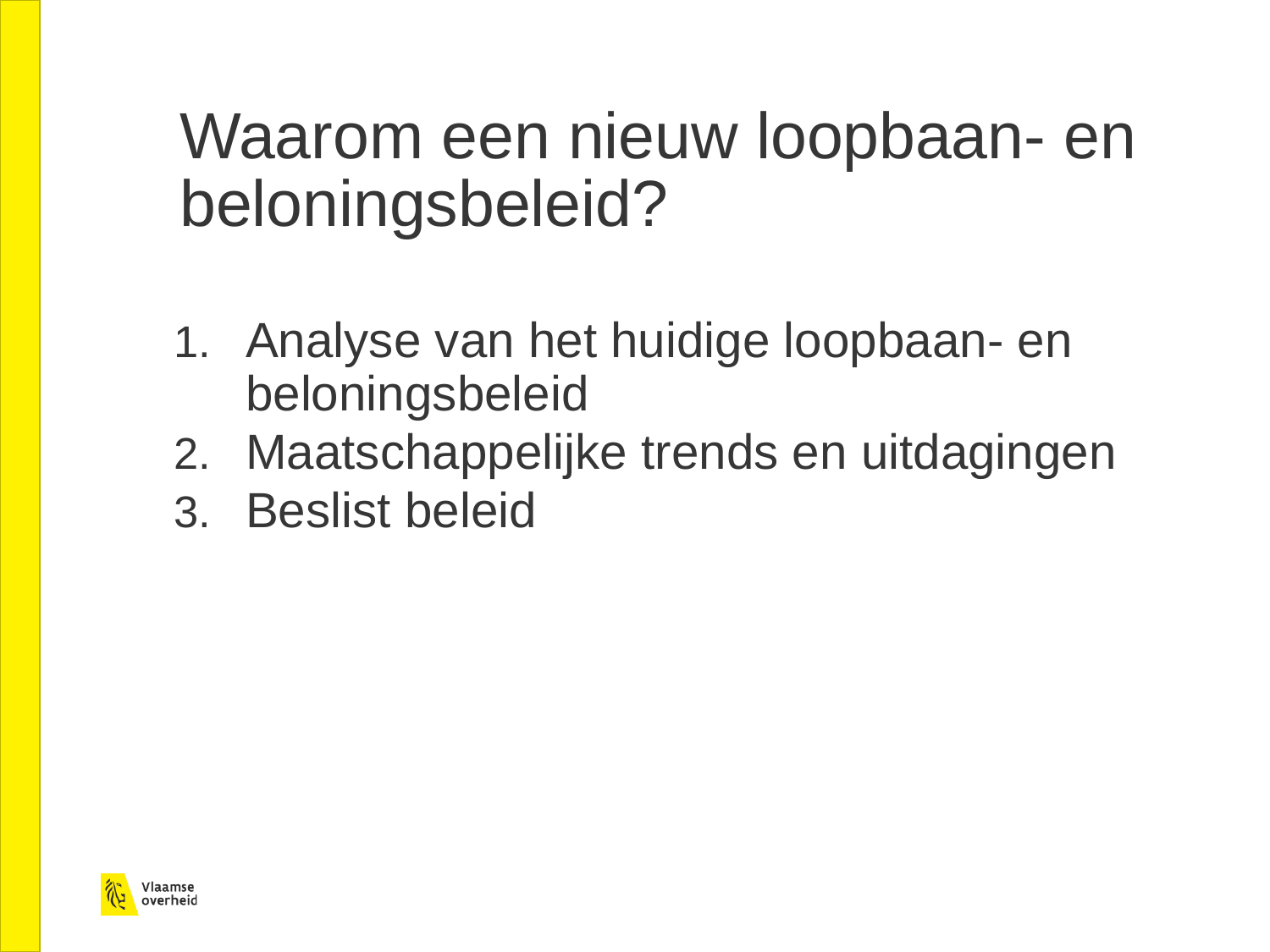

# Waarom een nieuw loopbaan- en beloningsbeleid?
Analyse van het huidige loopbaan- en beloningsbeleid
Maatschappelijke trends en uitdagingen
Beslist beleid